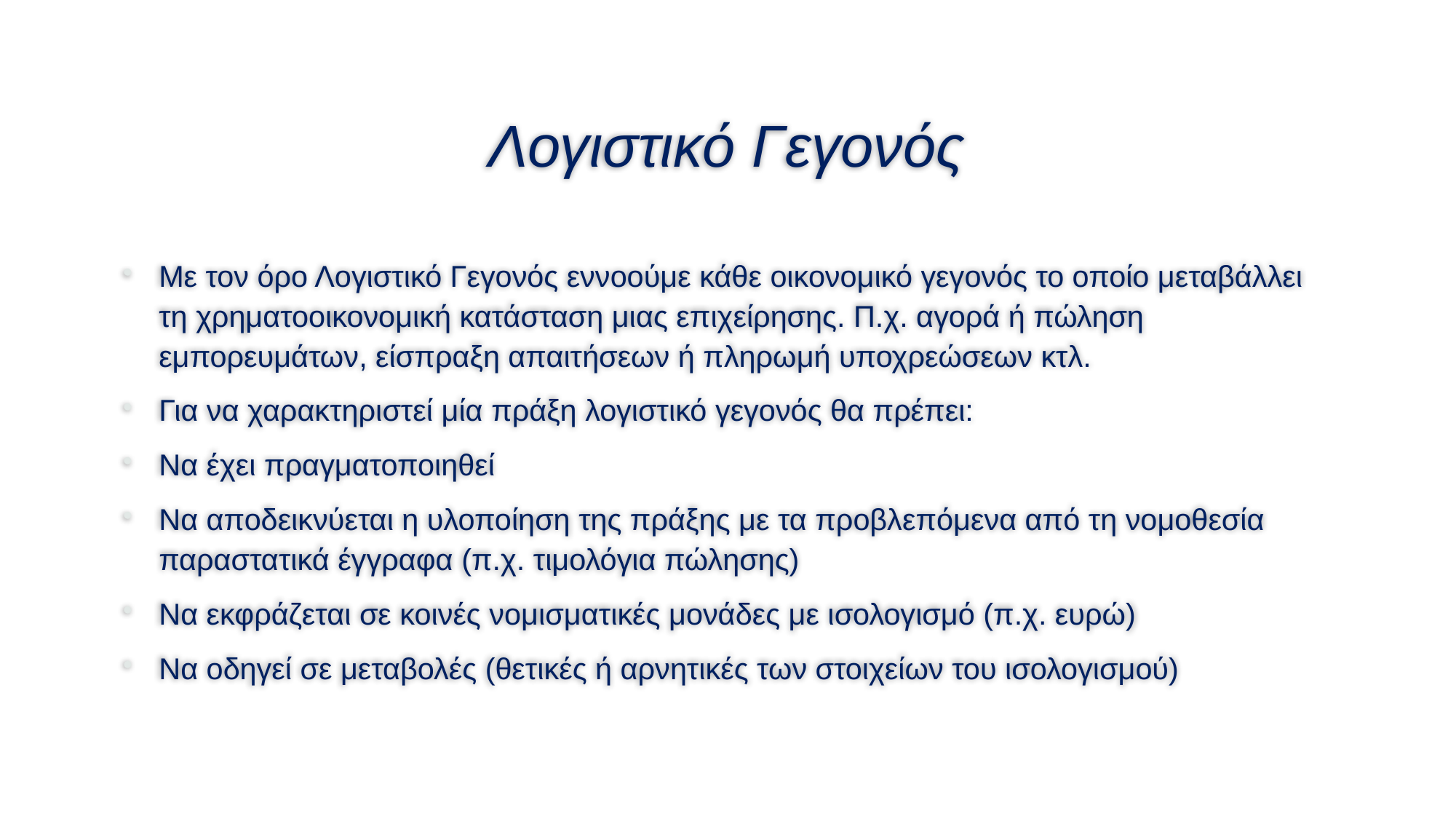

# Λογιστικό Γεγονός
Με τον όρο Λογιστικό Γεγονός εννοούμε κάθε οικονομικό γεγονός το οποίο μεταβάλλει τη χρηματοοικονομική κατάσταση μιας επιχείρησης. Π.χ. αγορά ή πώληση εμπορευμάτων, είσπραξη απαιτήσεων ή πληρωμή υποχρεώσεων κτλ.
Για να χαρακτηριστεί μία πράξη λογιστικό γεγονός θα πρέπει:
Να έχει πραγματοποιηθεί
Να αποδεικνύεται η υλοποίηση της πράξης με τα προβλεπόμενα από τη νομοθεσία παραστατικά έγγραφα (π.χ. τιμολόγια πώλησης)
Να εκφράζεται σε κοινές νομισματικές μονάδες με ισολογισμό (π.χ. ευρώ)
Να οδηγεί σε μεταβολές (θετικές ή αρνητικές των στοιχείων του ισολογισμού)